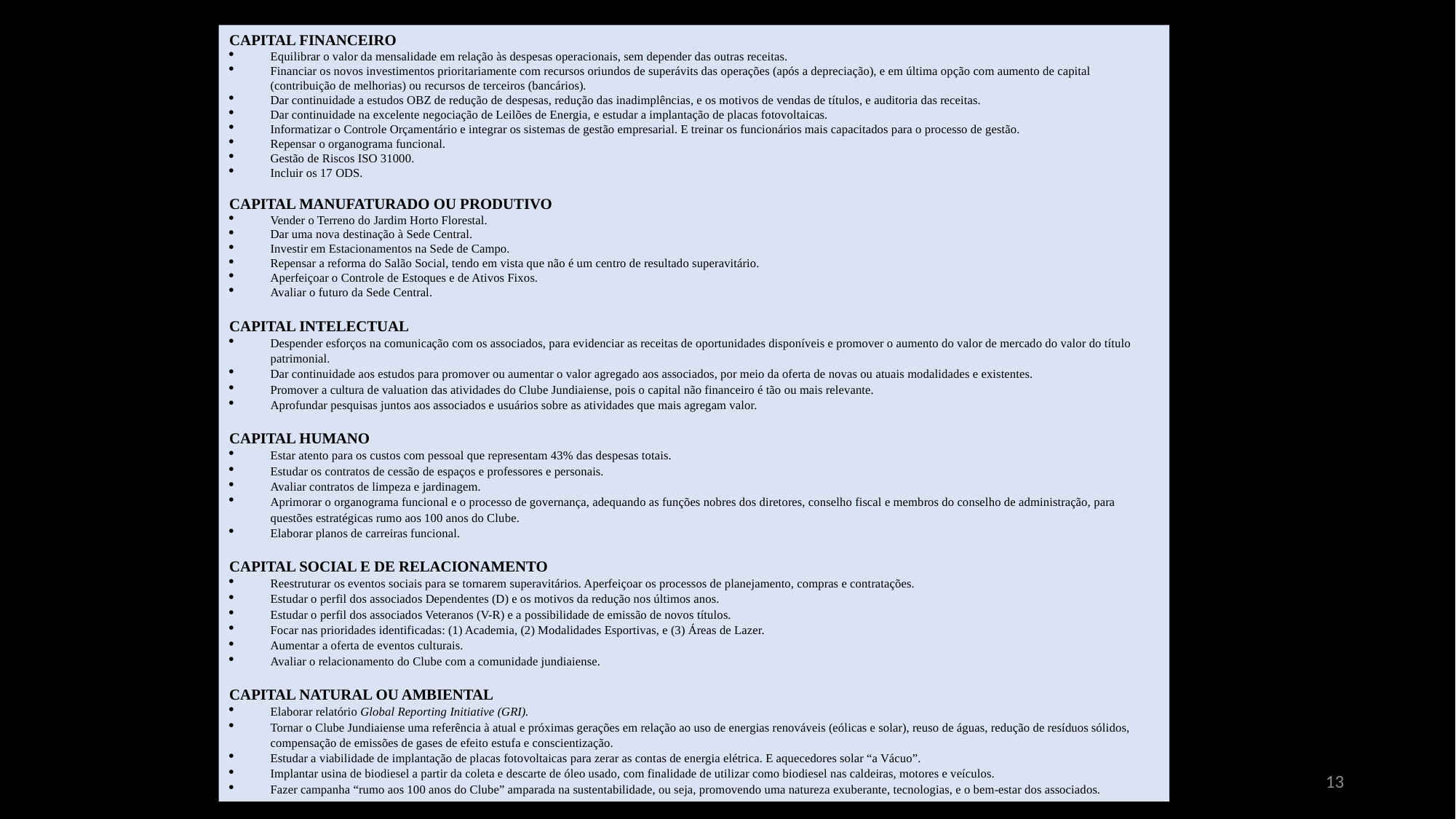

CAPITAL FINANCEIRO
Equilibrar o valor da mensalidade em relação às despesas operacionais, sem depender das outras receitas.
Financiar os novos investimentos prioritariamente com recursos oriundos de superávits das operações (após a depreciação), e em última opção com aumento de capital (contribuição de melhorias) ou recursos de terceiros (bancários).
Dar continuidade a estudos OBZ de redução de despesas, redução das inadimplências, e os motivos de vendas de títulos, e auditoria das receitas.
Dar continuidade na excelente negociação de Leilões de Energia, e estudar a implantação de placas fotovoltaicas.
Informatizar o Controle Orçamentário e integrar os sistemas de gestão empresarial. E treinar os funcionários mais capacitados para o processo de gestão.
Repensar o organograma funcional.
Gestão de Riscos ISO 31000.
Incluir os 17 ODS.

CAPITAL MANUFATURADO OU PRODUTIVO
Vender o Terreno do Jardim Horto Florestal.
Dar uma nova destinação à Sede Central.
Investir em Estacionamentos na Sede de Campo.
Repensar a reforma do Salão Social, tendo em vista que não é um centro de resultado superavitário.
Aperfeiçoar o Controle de Estoques e de Ativos Fixos.
Avaliar o futuro da Sede Central.

CAPITAL INTELECTUAL
Despender esforços na comunicação com os associados, para evidenciar as receitas de oportunidades disponíveis e promover o aumento do valor de mercado do valor do título patrimonial.
Dar continuidade aos estudos para promover ou aumentar o valor agregado aos associados, por meio da oferta de novas ou atuais modalidades e existentes.
Promover a cultura de valuation das atividades do Clube Jundiaiense, pois o capital não financeiro é tão ou mais relevante.
Aprofundar pesquisas juntos aos associados e usuários sobre as atividades que mais agregam valor.

CAPITAL HUMANO
Estar atento para os custos com pessoal que representam 43% das despesas totais.
Estudar os contratos de cessão de espaços e professores e personais.
Avaliar contratos de limpeza e jardinagem.
Aprimorar o organograma funcional e o processo de governança, adequando as funções nobres dos diretores, conselho fiscal e membros do conselho de administração, para questões estratégicas rumo aos 100 anos do Clube.
Elaborar planos de carreiras funcional.

CAPITAL SOCIAL E DE RELACIONAMENTO
Reestruturar os eventos sociais para se tornarem superavitários. Aperfeiçoar os processos de planejamento, compras e contratações.
Estudar o perfil dos associados Dependentes (D) e os motivos da redução nos últimos anos.
Estudar o perfil dos associados Veteranos (V-R) e a possibilidade de emissão de novos títulos.
Focar nas prioridades identificadas: (1) Academia, (2) Modalidades Esportivas, e (3) Áreas de Lazer.
Aumentar a oferta de eventos culturais.
Avaliar o relacionamento do Clube com a comunidade jundiaiense.

CAPITAL NATURAL OU AMBIENTAL
Elaborar relatório Global Reporting Initiative (GRI).
Tornar o Clube Jundiaiense uma referência à atual e próximas gerações em relação ao uso de energias renováveis (eólicas e solar), reuso de águas, redução de resíduos sólidos, compensação de emissões de gases de efeito estufa e conscientização.
Estudar a viabilidade de implantação de placas fotovoltaicas para zerar as contas de energia elétrica. E aquecedores solar “a Vácuo”.
Implantar usina de biodiesel a partir da coleta e descarte de óleo usado, com finalidade de utilizar como biodiesel nas caldeiras, motores e veículos.
Fazer campanha “rumo aos 100 anos do Clube” amparada na sustentabilidade, ou seja, promovendo uma natureza exuberante, tecnologias, e o bem-estar dos associados.
13